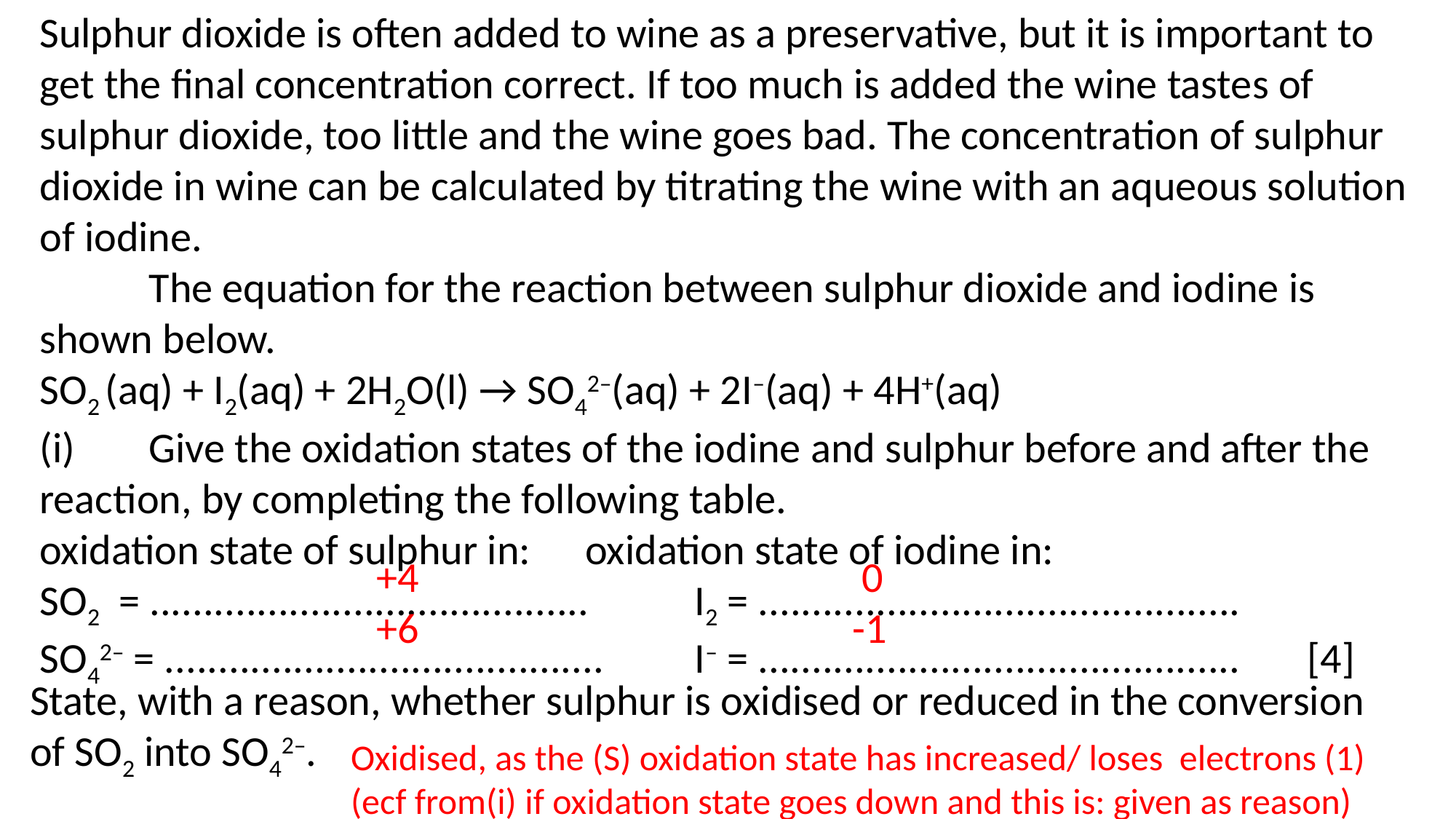

Sulphur dioxide is often added to wine as a preservative, but it is important to get the final concentration correct. If too much is added the wine tastes of sulphur dioxide, too little and the wine goes bad. The concentration of sulphur dioxide in wine can be calculated by titrating the wine with an aqueous solution of iodine.
	The equation for the reaction between sulphur dioxide and iodine is shown below.
SO2 (aq) + I2(aq) + 2H2O(l) → SO42–(aq) + 2I–(aq) + 4H+(aq)
(i)	Give the oxidation states of the iodine and sulphur before and after the reaction, by completing the following table.
oxidation state of sulphur in:	oxidation state of iodine in:
SO2  = .........................................	I2 = .............................................
SO42– = .........................................	I– = .............................................       [4]
+4                                              0
+6                                             -1
State, with a reason, whether sulphur is oxidised or reduced in the conversion of SO2 into SO42–.
Oxidised, as the (S) oxidation state has increased/ loses  electrons (1)
(ecf from(i) if oxidation state goes down and this is: given as reason)